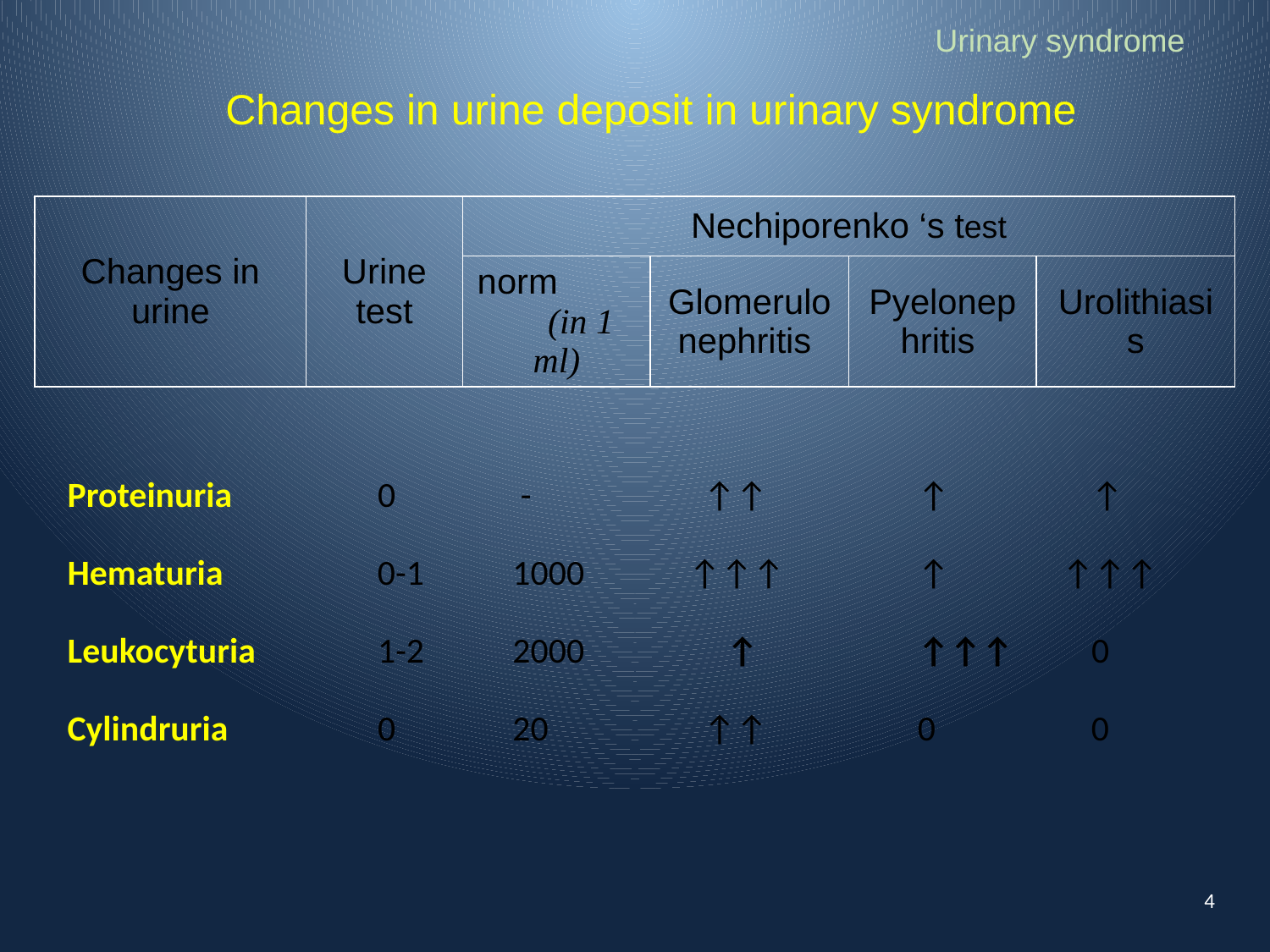

Urinary syndrome
# Changes in urine deposit in urinary syndrome
| Changes in urine | Urine test | Nechiporenko ‘s test |  |  |  |
| --- | --- | --- | --- | --- | --- |
|  |  | norm (in 1 ml) | Glomerulonephritis | Pyelonephritis | Urolithiasis |
Proteinuria	       0	         -	                ↑↑   	           ↑ 	 ↑
Hematuria	       0-1	        1000             ↑↑↑	           ↑              ↑↑↑
Leukocyturia	       1-2	        2000  	   ↑	           ↑↑↑	 0
Cylindruria	       0	        20 	                ↑↑	           0          	 0
4